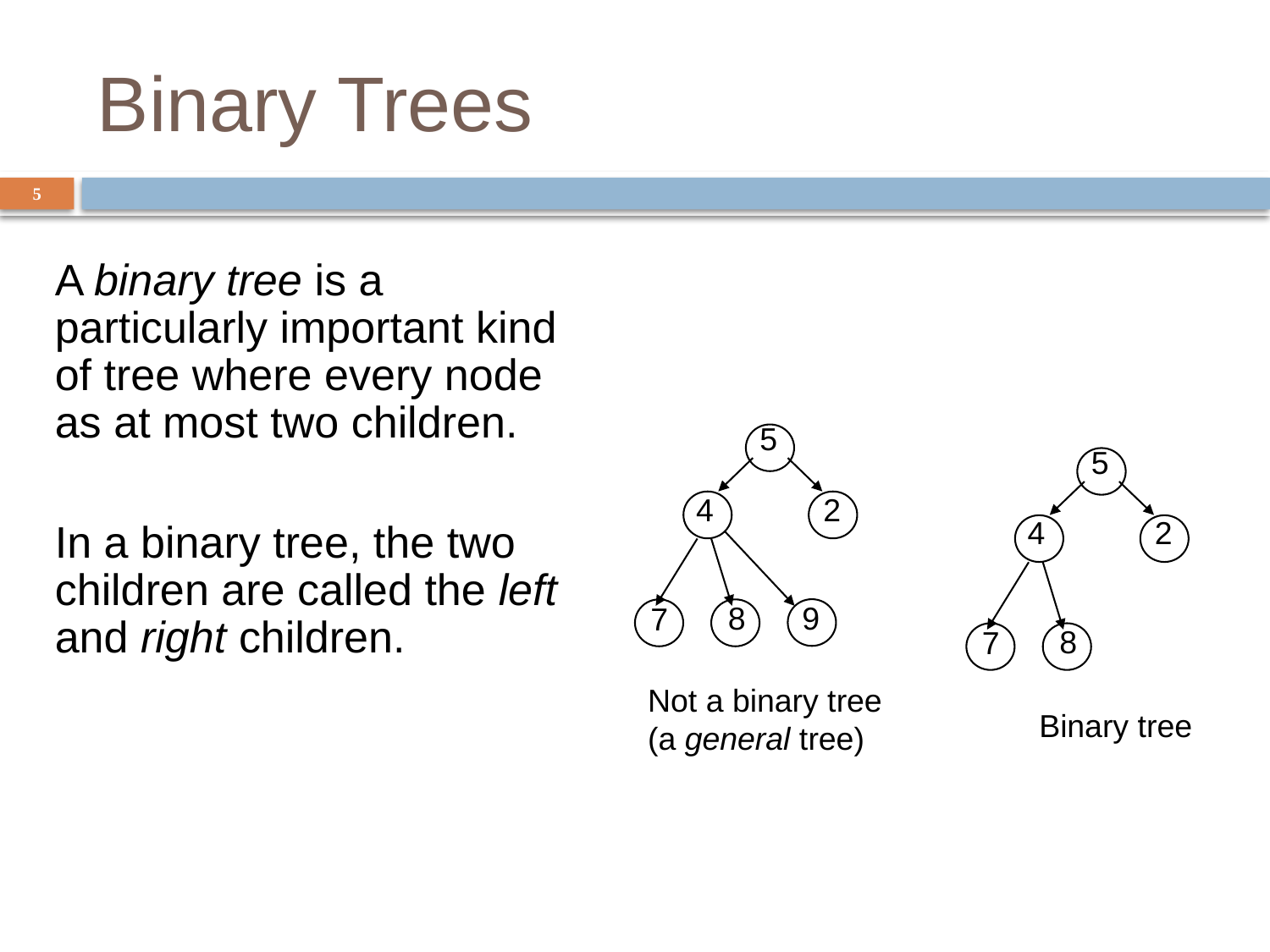

# Binary Trees
5
A binary tree is a particularly important kind of tree where every node as at most two children.

In a binary tree, the two children are called the left and right children.
5

4
2
8
9
7
Not a binary tree
(a general tree)
5

4
2

8
7

Binary tree